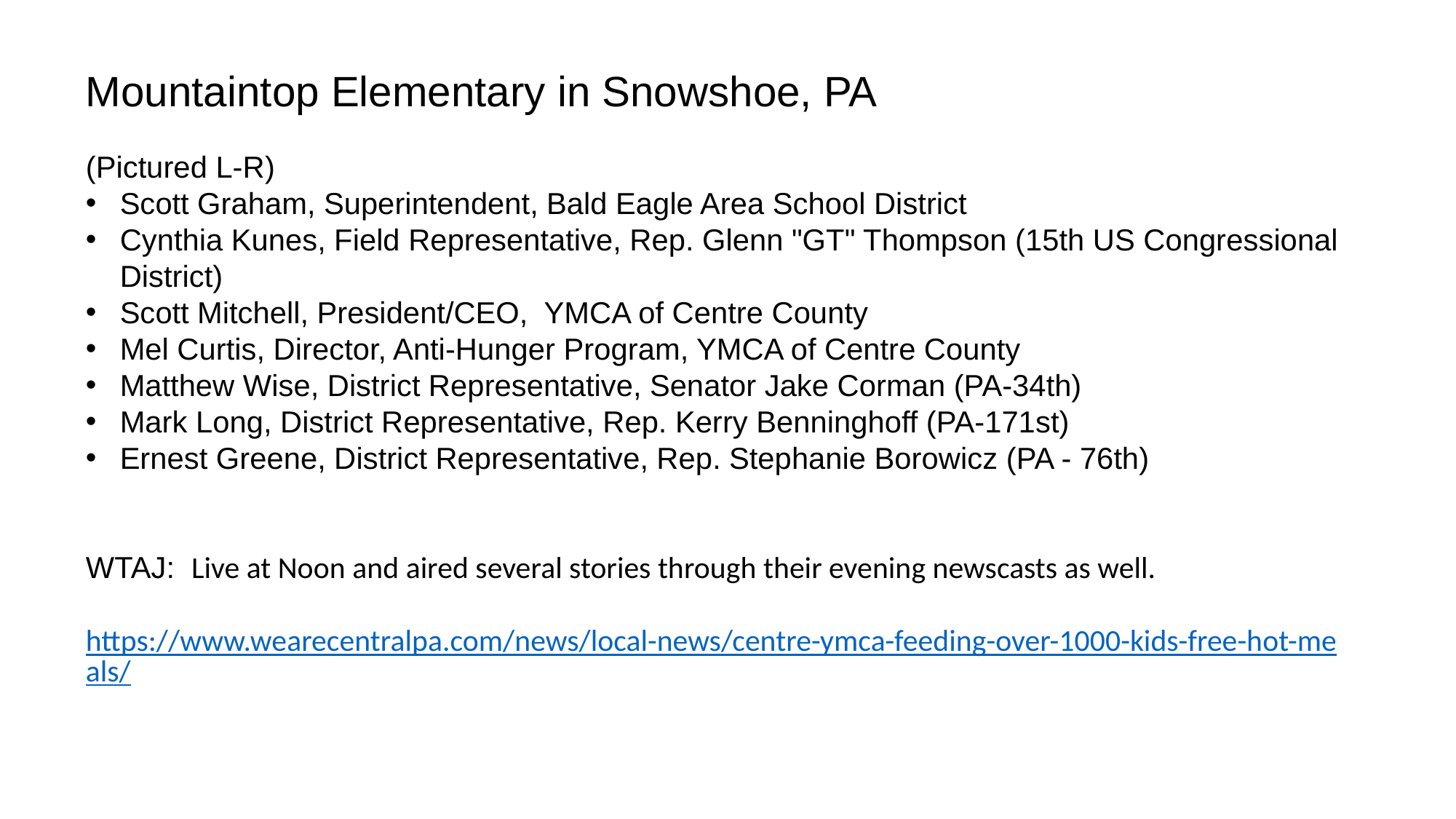

Mountaintop Elementary in Snowshoe, PA

(Pictured L-R)
Scott Graham, Superintendent, Bald Eagle Area School District
Cynthia Kunes, Field Representative, Rep. Glenn "GT" Thompson (15th US Congressional District)
Scott Mitchell, President/CEO,  YMCA of Centre County
Mel Curtis, Director, Anti-Hunger Program, YMCA of Centre County
Matthew Wise, District Representative, Senator Jake Corman (PA-34th)
Mark Long, District Representative, Rep. Kerry Benninghoff (PA-171st)
Ernest Greene, District Representative, Rep. Stephanie Borowicz (PA - 76th)

WTAJ:  Live at Noon and aired several stories through their evening newscasts as well.
https://www.wearecentralpa.com/news/local-news/centre-ymca-feeding-over-1000-kids-free-hot-meals/